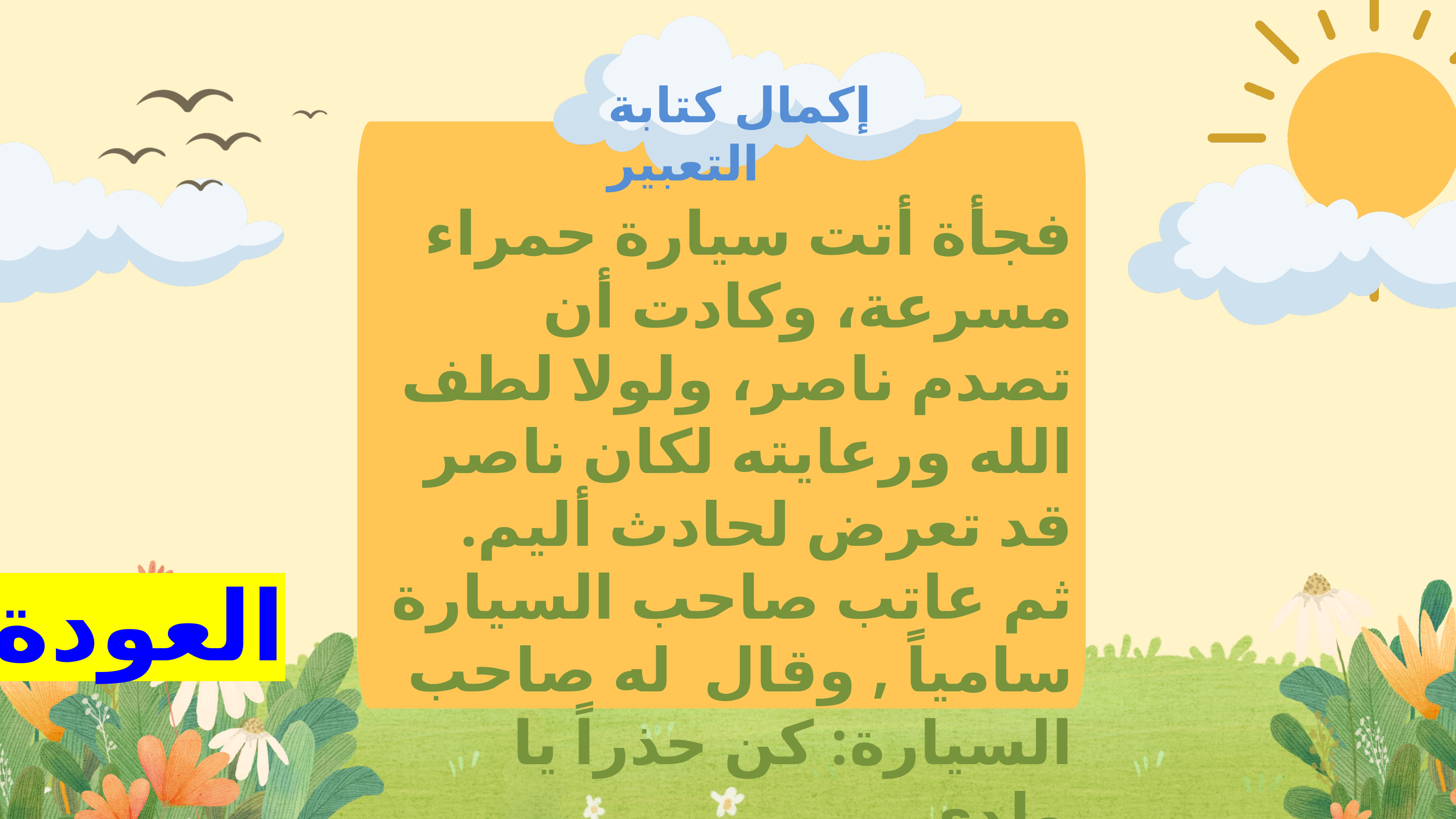

إكمال كتابة التعبير

فجأة أتت سيارة حمراء مسرعة، وكادت أن تصدم ناصر، ولولا لطف الله ورعايته لكان ناصر قد تعرض لحادث أليم. ثم عاتب صاحب السيارة سامياً , وقال  له صاحب السيارة: كن حذراً يا ولدي.

العودة